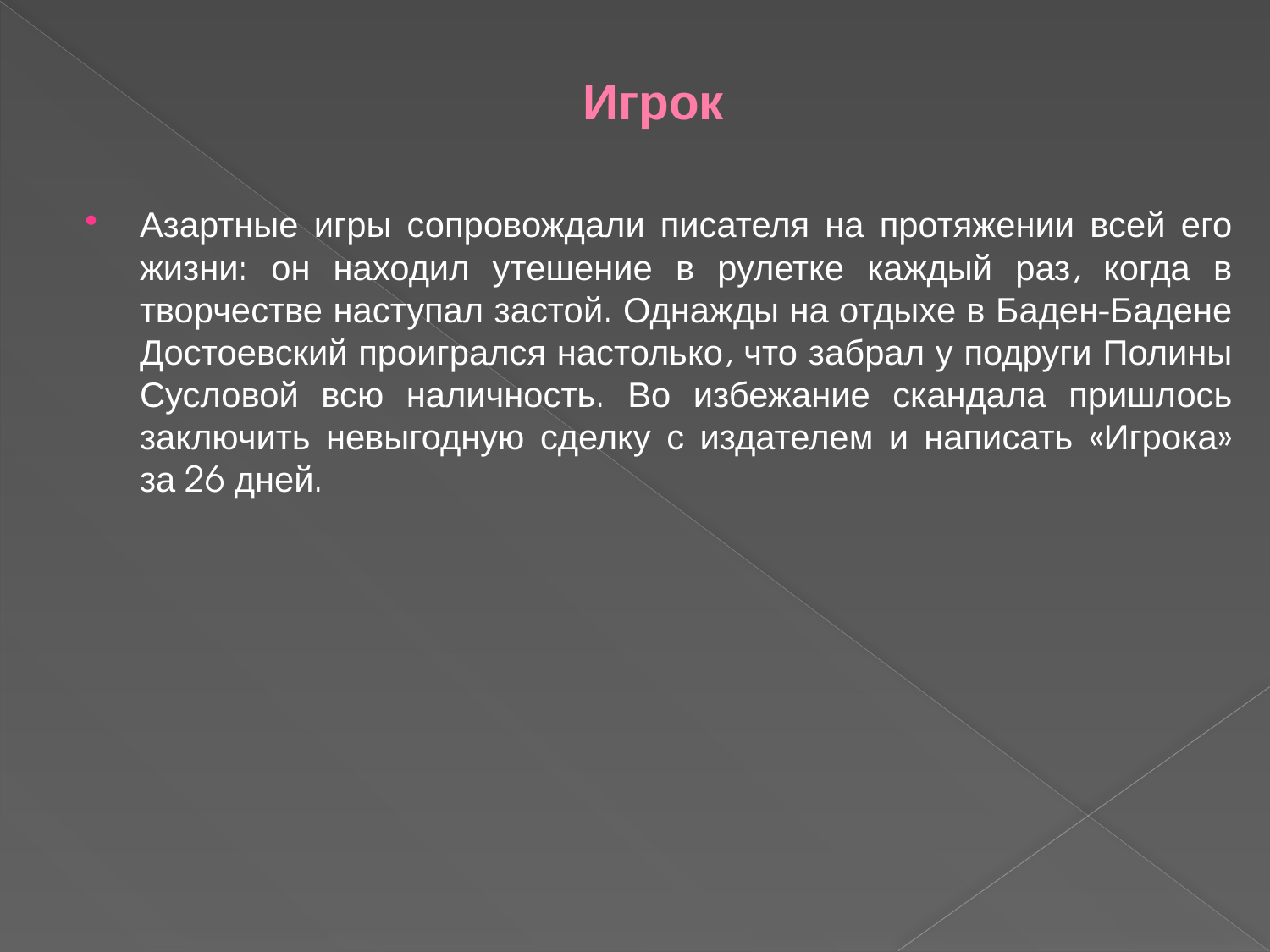

# Игрок
Азартные игры сопровождали писателя на протяжении всей его жизни: он находил утешение в рулетке каждый раз, когда в творчестве наступал застой. Однажды на отдыхе в Баден-Бадене Достоевский проигрался настолько, что забрал у подруги Полины Сусловой всю наличность. Во избежание скандала пришлось заключить невыгодную сделку с издателем и написать «Игрока» за 26 дней.